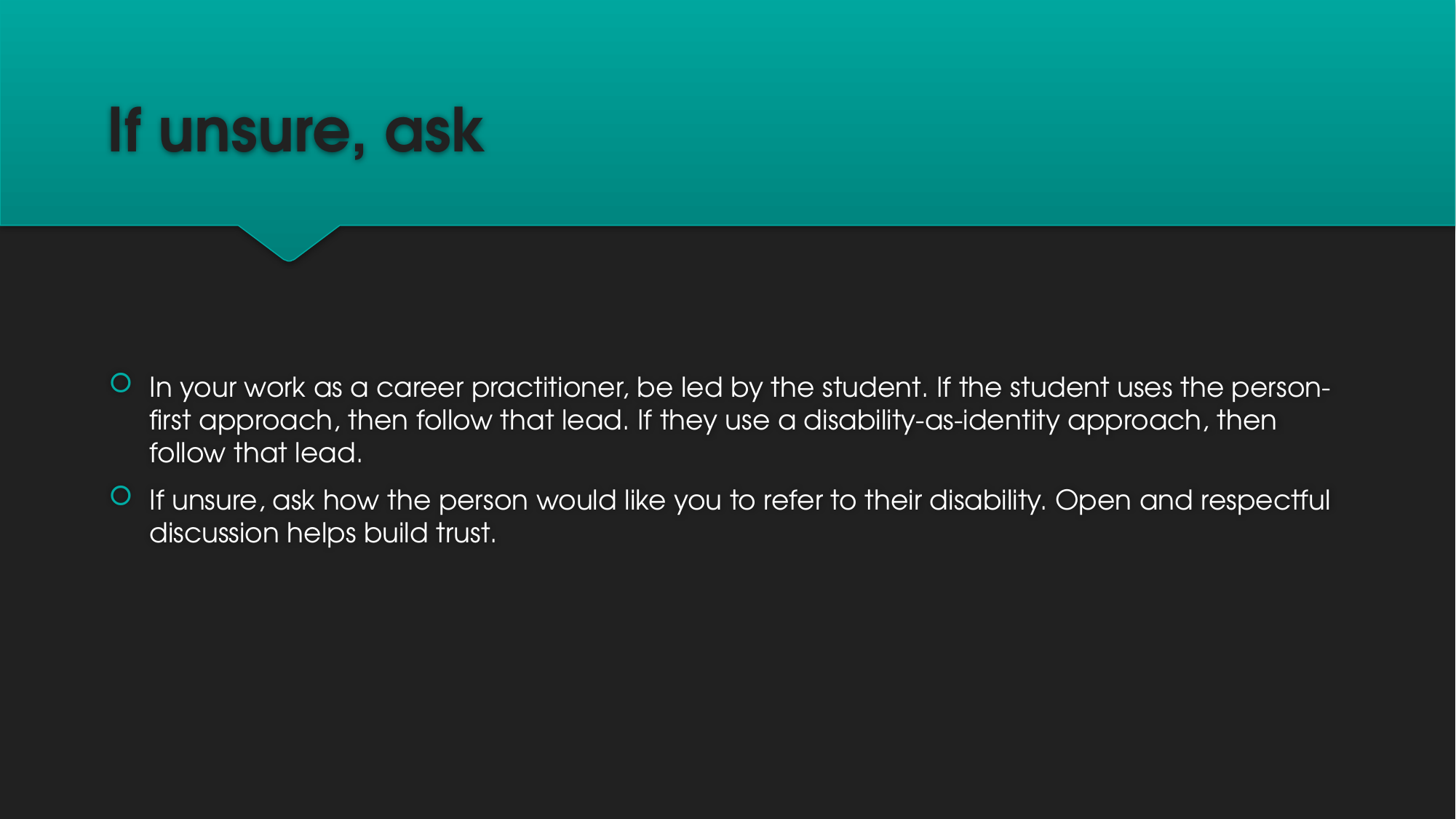

# If unsure, ask
In your work as a career practitioner, be led by the student. If the student uses the person-first approach, then follow that lead. If they use a disability-as-identity approach, then follow that lead.
If unsure, ask how the person would like you to refer to their disability. Open and respectful discussion helps build trust.